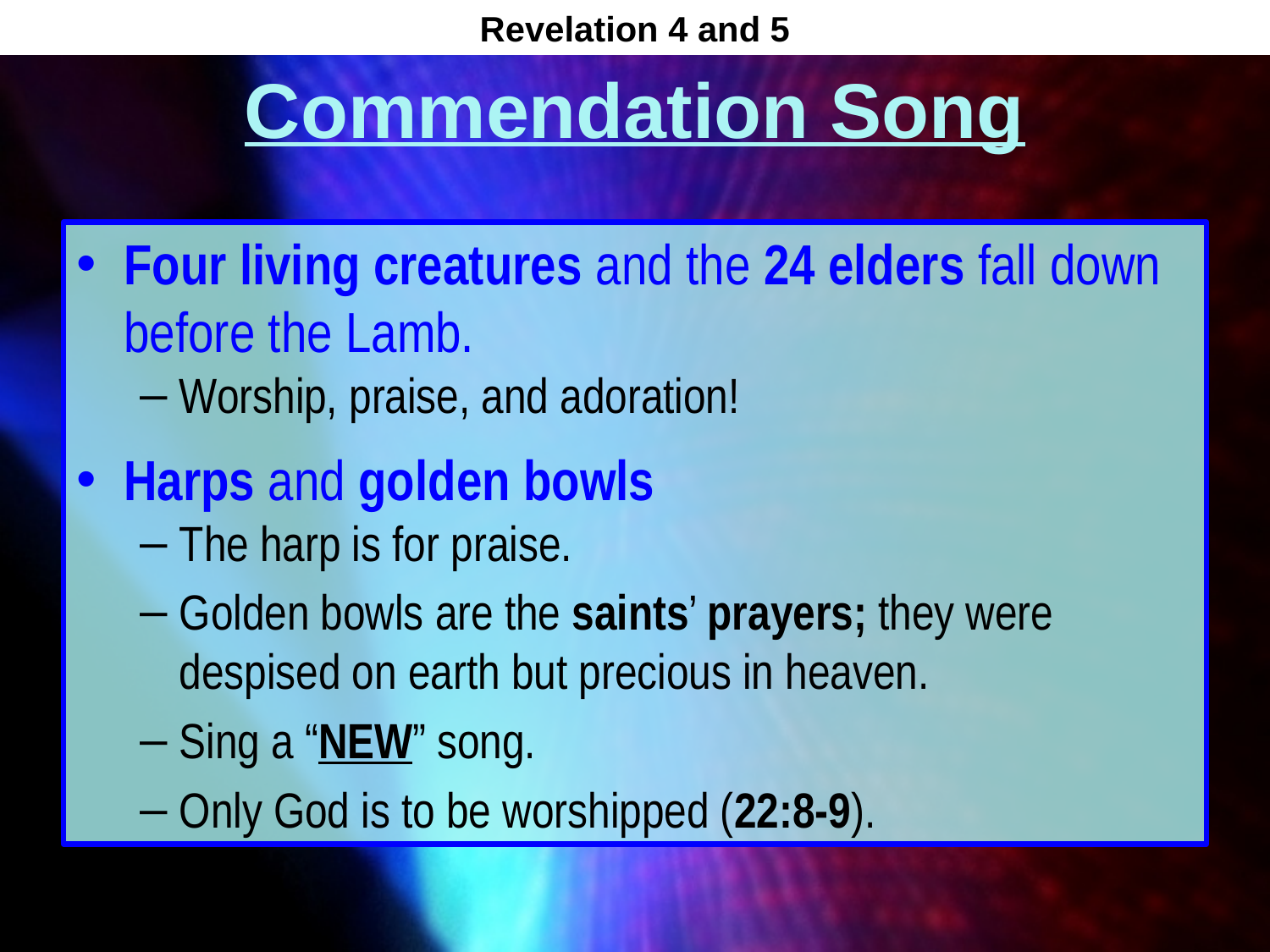

Revelation 4 and 5
# Commendation Song
Four living creatures and the 24 elders fall down before the Lamb.
Worship, praise, and adoration!
Harps and golden bowls
The harp is for praise.
Golden bowls are the saints’ prayers; they were despised on earth but precious in heaven.
Sing a “NEW” song.
Only God is to be worshipped (22:8-9).